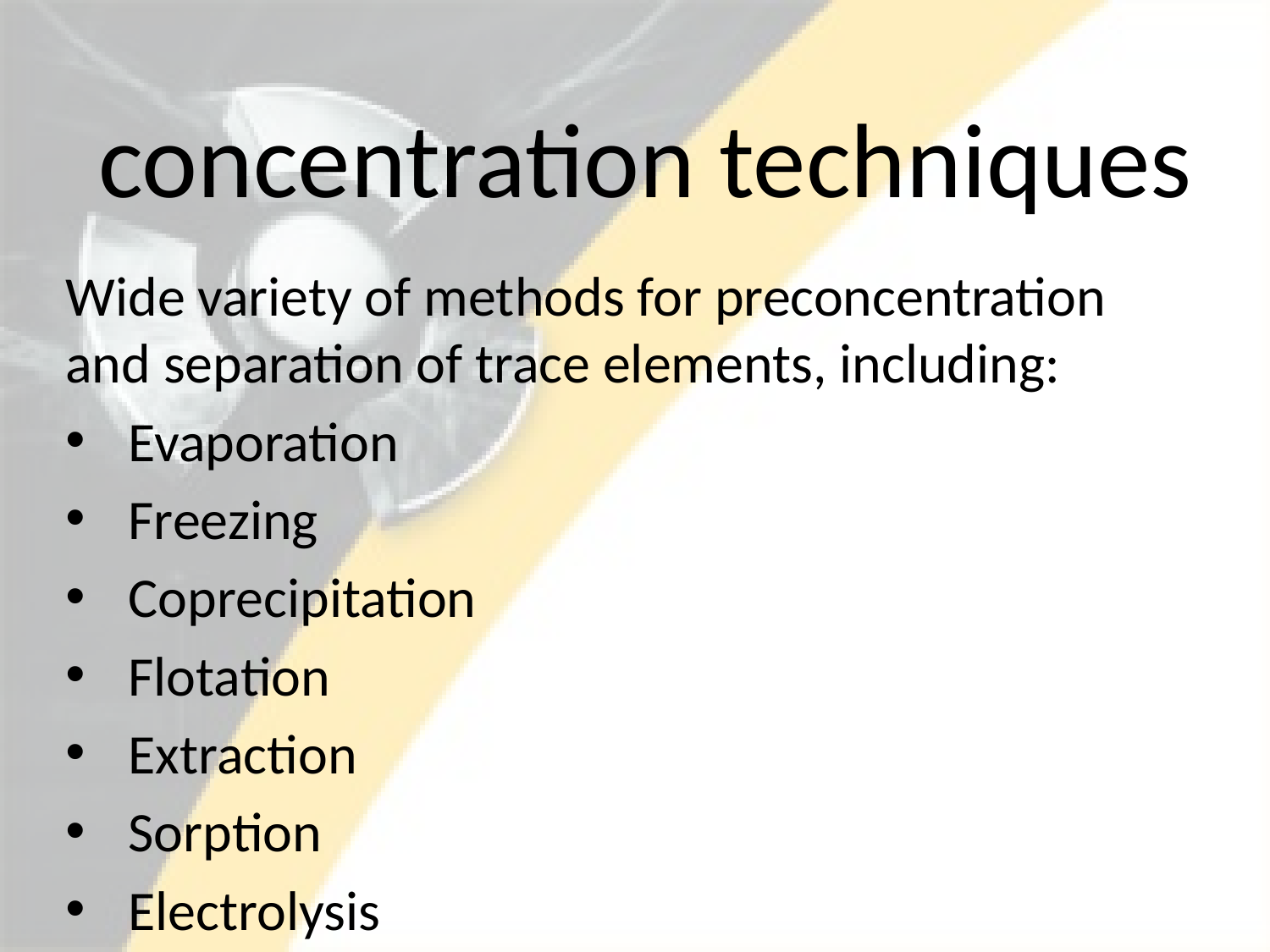

# concentration techniques
Wide variety of methods for preconcentration and separation of trace elements, including:
Evaporation
Freezing
Coprecipitation
Flotation
Extraction
Sorption
Electrolysis